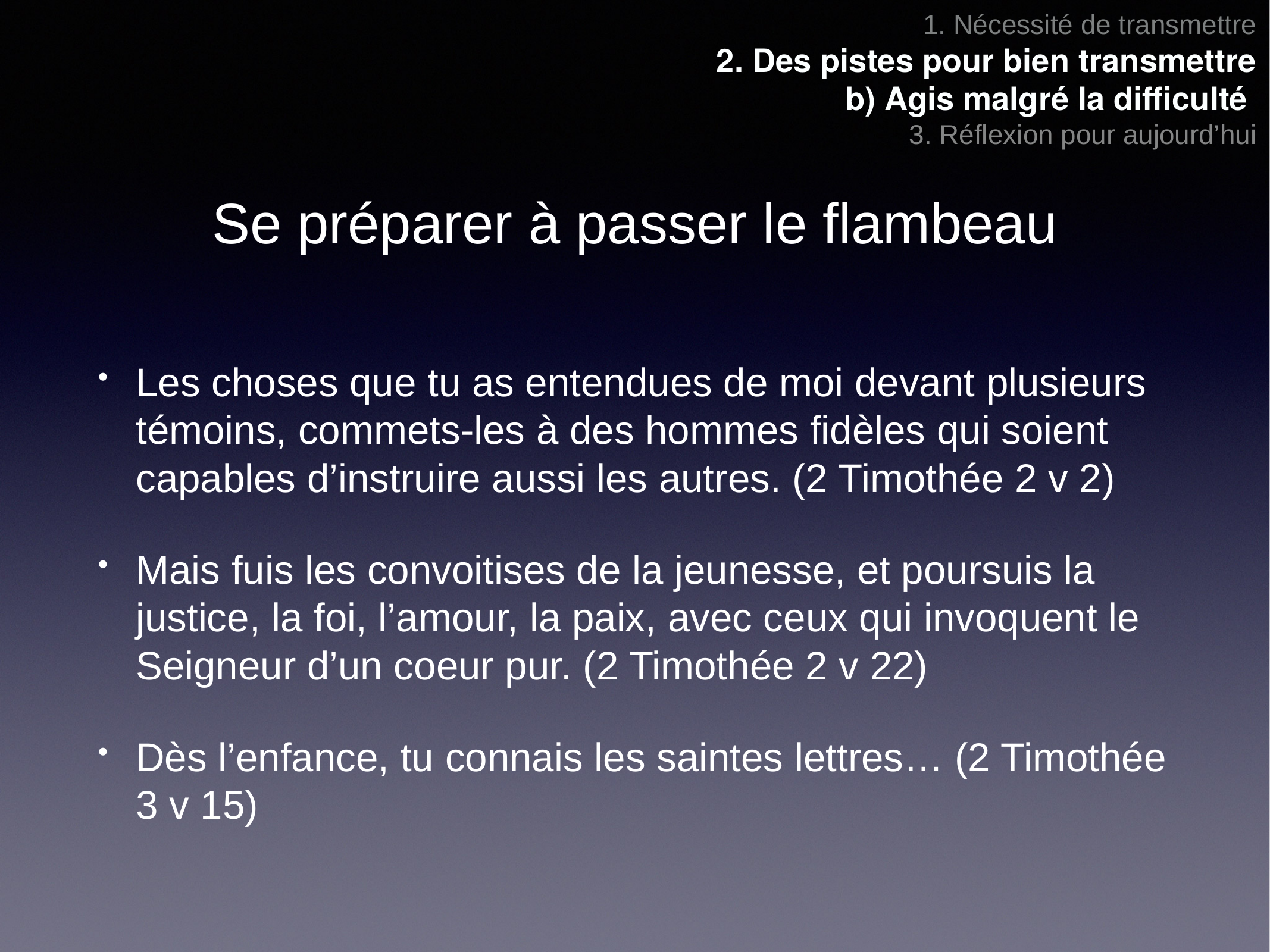

1. Nécessité de transmettre
2. Des pistes pour bien transmettre
b) Agis malgré la difficulté
3. Réflexion pour aujourd’hui
# Se préparer à passer le flambeau

Les choses que tu as entendues de moi devant plusieurs témoins, commets-les à des hommes fidèles qui soient capables d’instruire aussi les autres. (2 Timothée 2 v 2)
Mais fuis les convoitises de la jeunesse, et poursuis la justice, la foi, l’amour, la paix, avec ceux qui invoquent le Seigneur d’un coeur pur. (2 Timothée 2 v 22)
Dès l’enfance, tu connais les saintes lettres… (2 Timothée 3 v 15)